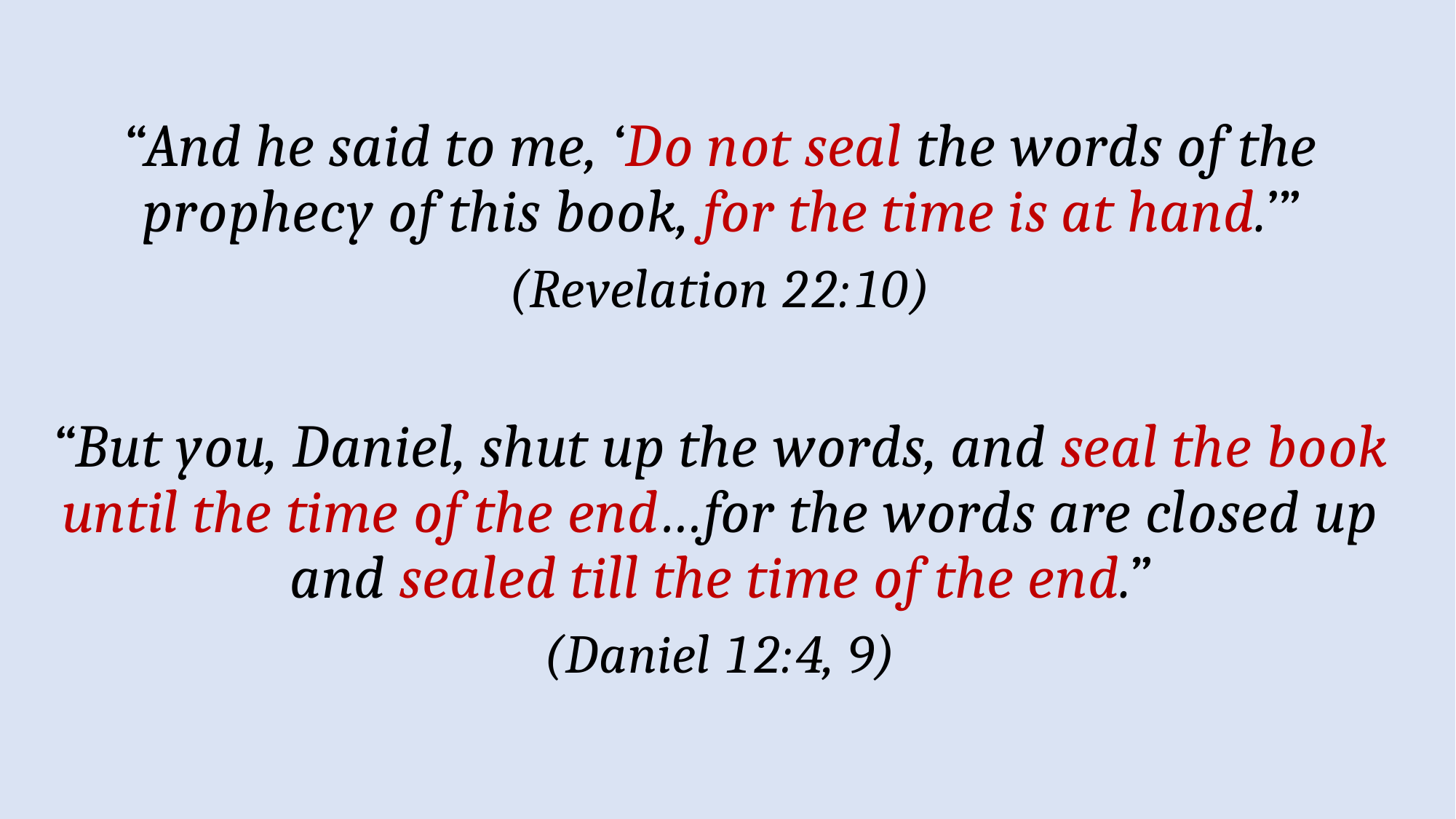

“And he said to me, ‘Do not seal the words of the prophecy of this book, for the time is at hand.’”
(Revelation 22:10)

“But you, Daniel, shut up the words, and seal the book until the time of the end…for the words are closed up and sealed till the time of the end.”
(Daniel 12:4, 9)